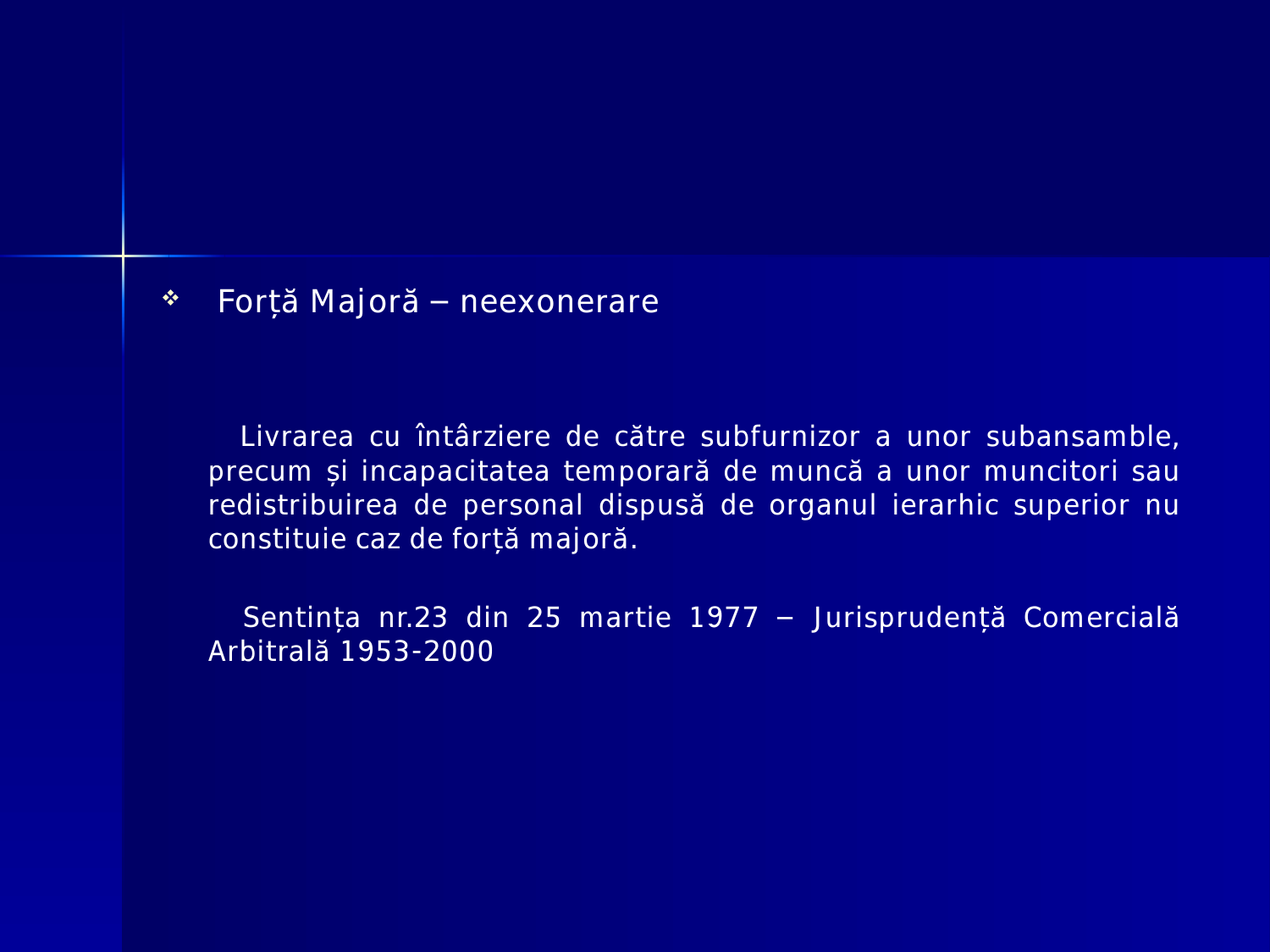

Forță Majoră – neexonerare

     Livrarea cu întârziere de către subfurnizor a unor subansamble, precum și incapacitatea temporară de muncă a unor muncitori sau redistribuirea de personal dispusă de organul ierarhic superior nu constituie caz de forță majoră.

     Sentința nr.23 din 25 martie 1977 – Jurisprudență Comercială Arbitrală 1953-2000